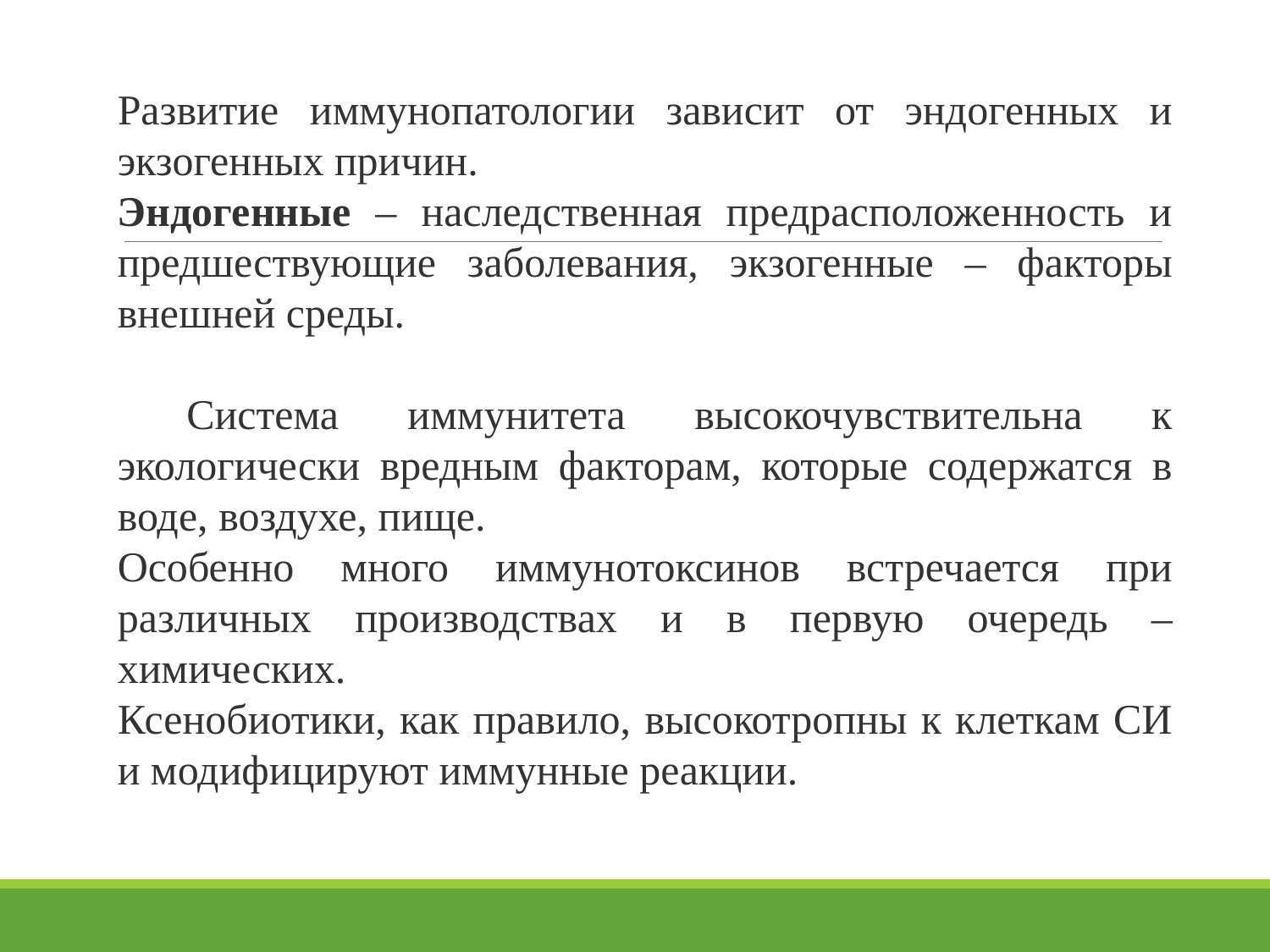

Развитие иммунопатологии зависит от эндогенных и экзогенных причин.
Эндогенные – наследственная предрасположенность и предшествующие заболевания, экзогенные – факторы внешней среды.

 Система иммунитета высокочувствительна к экологически вредным факторам, которые содержатся в воде, воздухе, пище.
Особенно много иммунотоксинов встречается при различных производствах и в первую очередь – химических.
Ксенобиотики, как правило, высокотропны к клеткам СИ и модифицируют иммунные реакции.